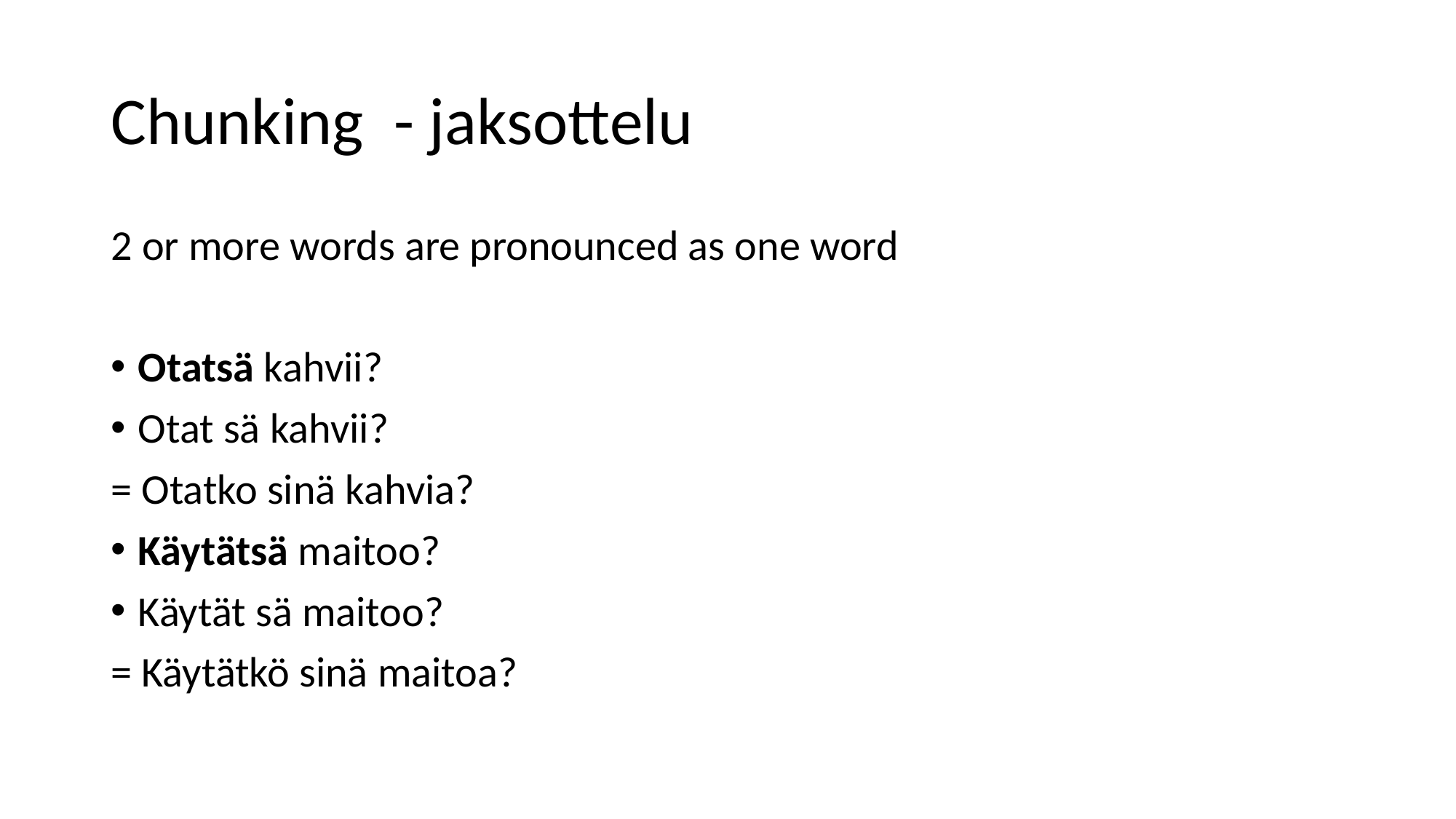

# Chunking  - jaksottelu
2 or more words are pronounced as one word

Otatsä kahvii?
Otat sä kahvii?
= Otatko sinä kahvia?
Käytätsä maitoo?
Käytät sä maitoo?
= Käytätkö sinä maitoa?